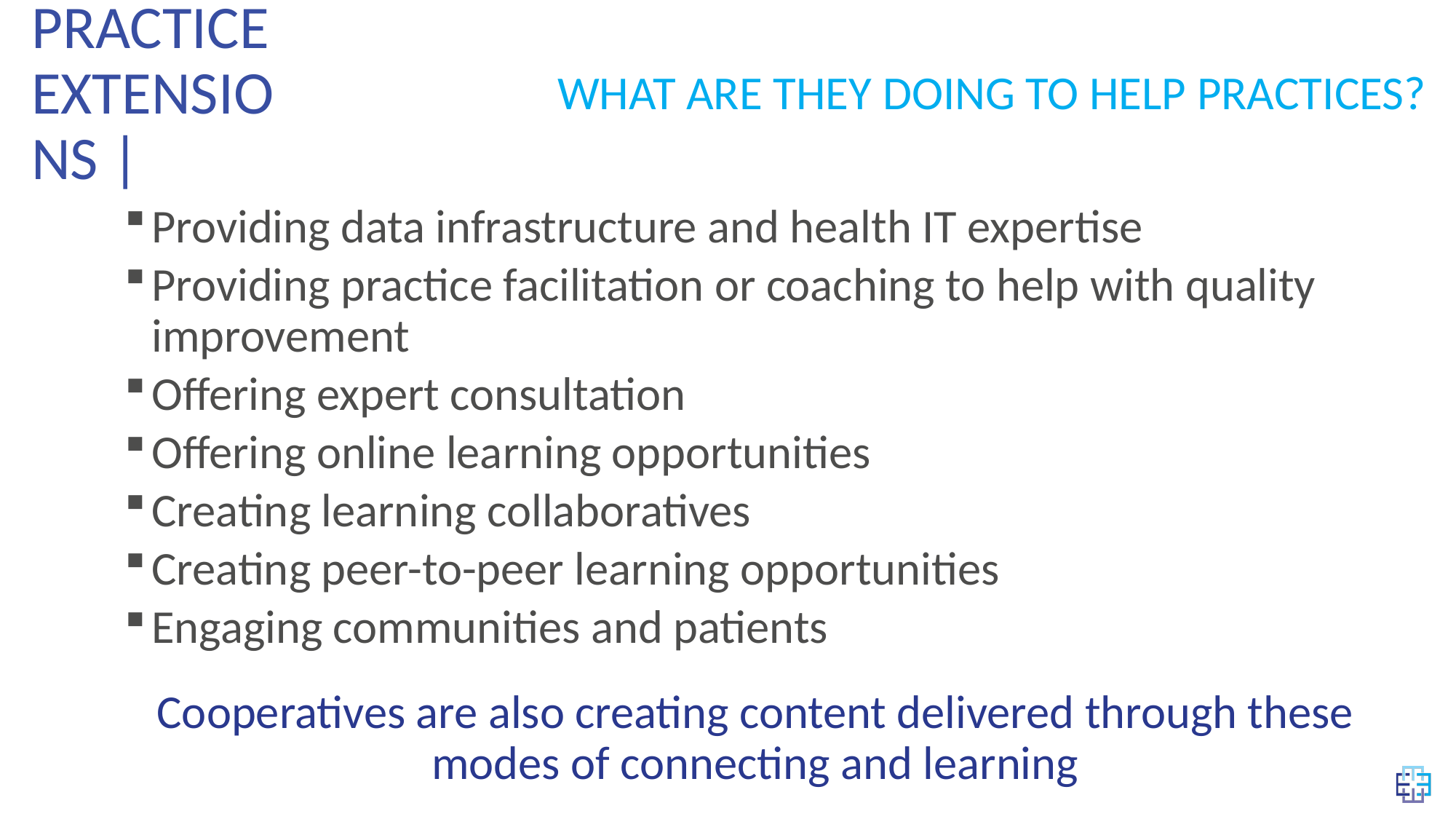

# Practice Extensions |
What Are They Doing To Help Practices?

Providing data infrastructure and health IT expertise
Providing practice facilitation or coaching to help with quality improvement
Offering expert consultation
Offering online learning opportunities
Creating learning collaboratives
Creating peer-to-peer learning opportunities
Engaging communities and patients

Cooperatives are also creating content delivered through these modes of connecting and learning